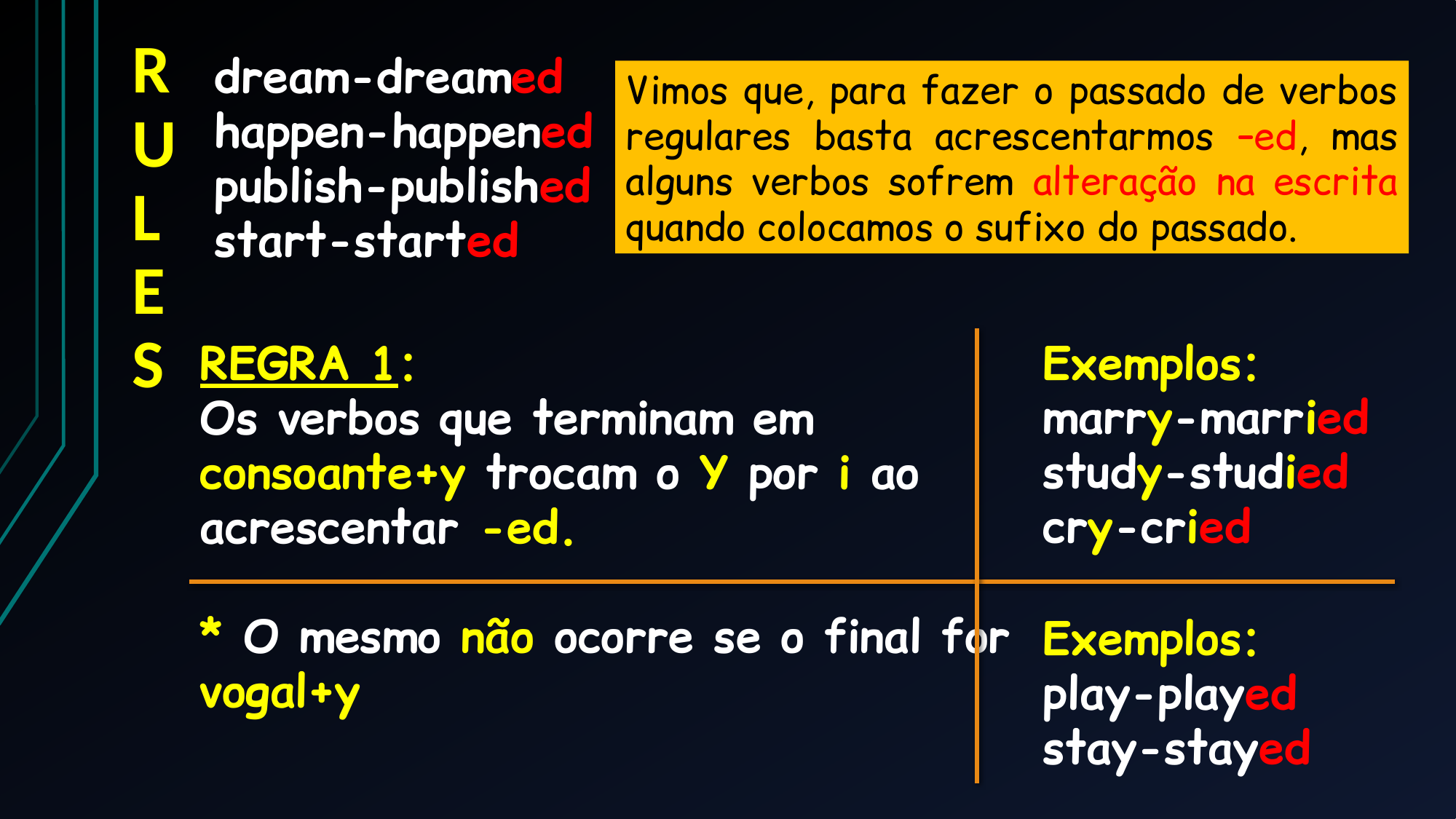

# RULES
dream-dreamed
happen-happened
publish-published
start-started
Vimos que, para fazer o passado de verbos regulares basta acrescentarmos –ed, mas alguns verbos sofrem alteração na escrita quando colocamos o sufixo do passado.
Exemplos:
marry-married
study-studied
cry-cried
REGRA 1:
Os verbos que terminam em consoante+y trocam o Y por i ao acrescentar -ed.

* O mesmo não ocorre se o final for vogal+y
Exemplos:
play-played
stay-stayed